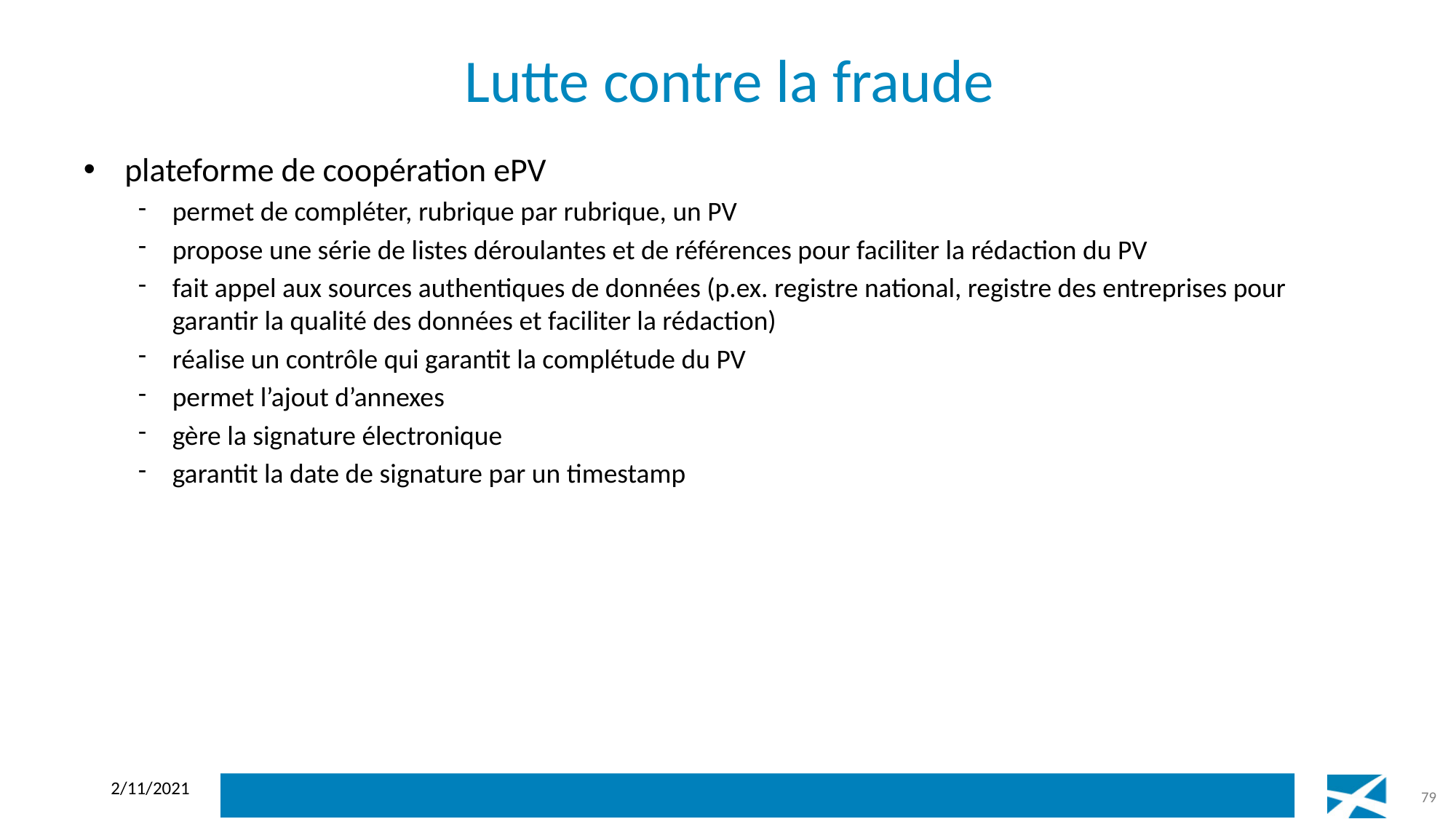

# Lutte contre la fraude
plateforme de coopération ePV
permet de compléter, rubrique par rubrique, un PV
propose une série de listes déroulantes et de références pour faciliter la rédaction du PV
fait appel aux sources authentiques de données (p.ex. registre national, registre des entreprises pour garantir la qualité des données et faciliter la rédaction)
réalise un contrôle qui garantit la complétude du PV
permet l’ajout d’annexes
gère la signature électronique
garantit la date de signature par un timestamp

2/11/2021
79